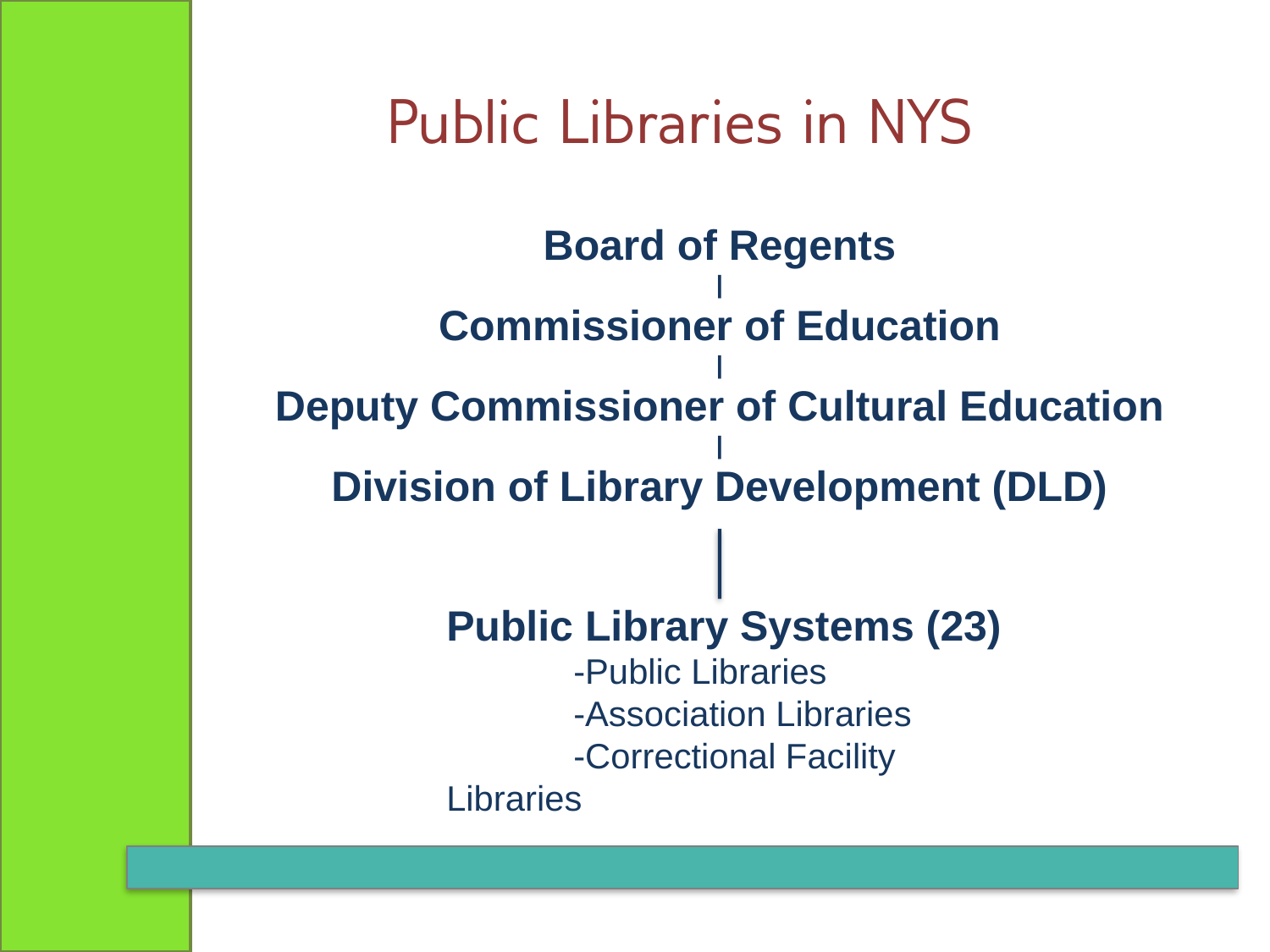

Public Libraries in NYS
Board of Regents
|
Commissioner of Education
|
Deputy Commissioner of Cultural Education
|
Division of Library Development (DLD)

Public Library Systems (23)
	-Public Libraries
	-Association Libraries
	-Correctional Facility Libraries